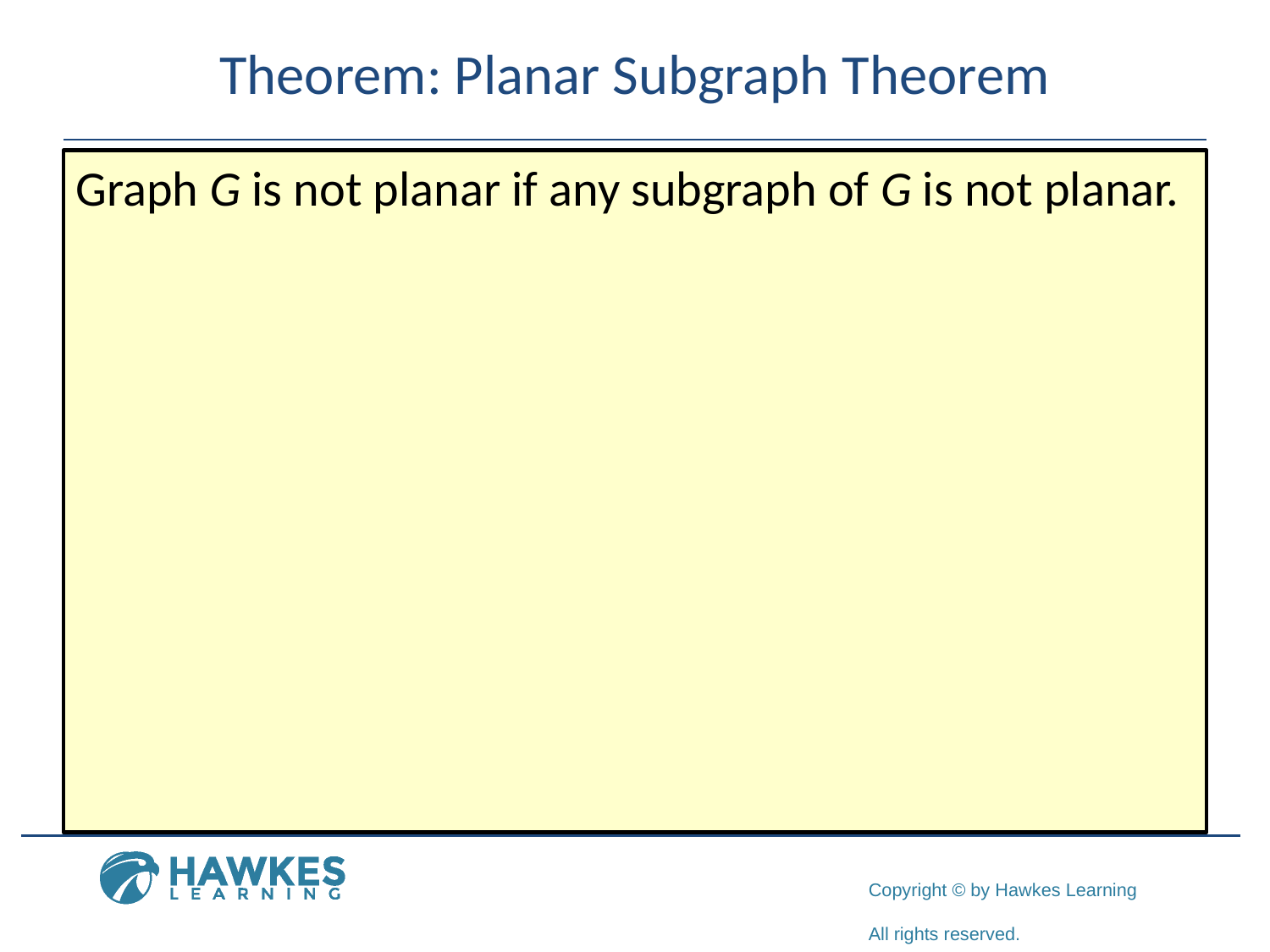

# Theorem: Planar Subgraph Theorem
Graph G is not planar if any subgraph of G is not planar.